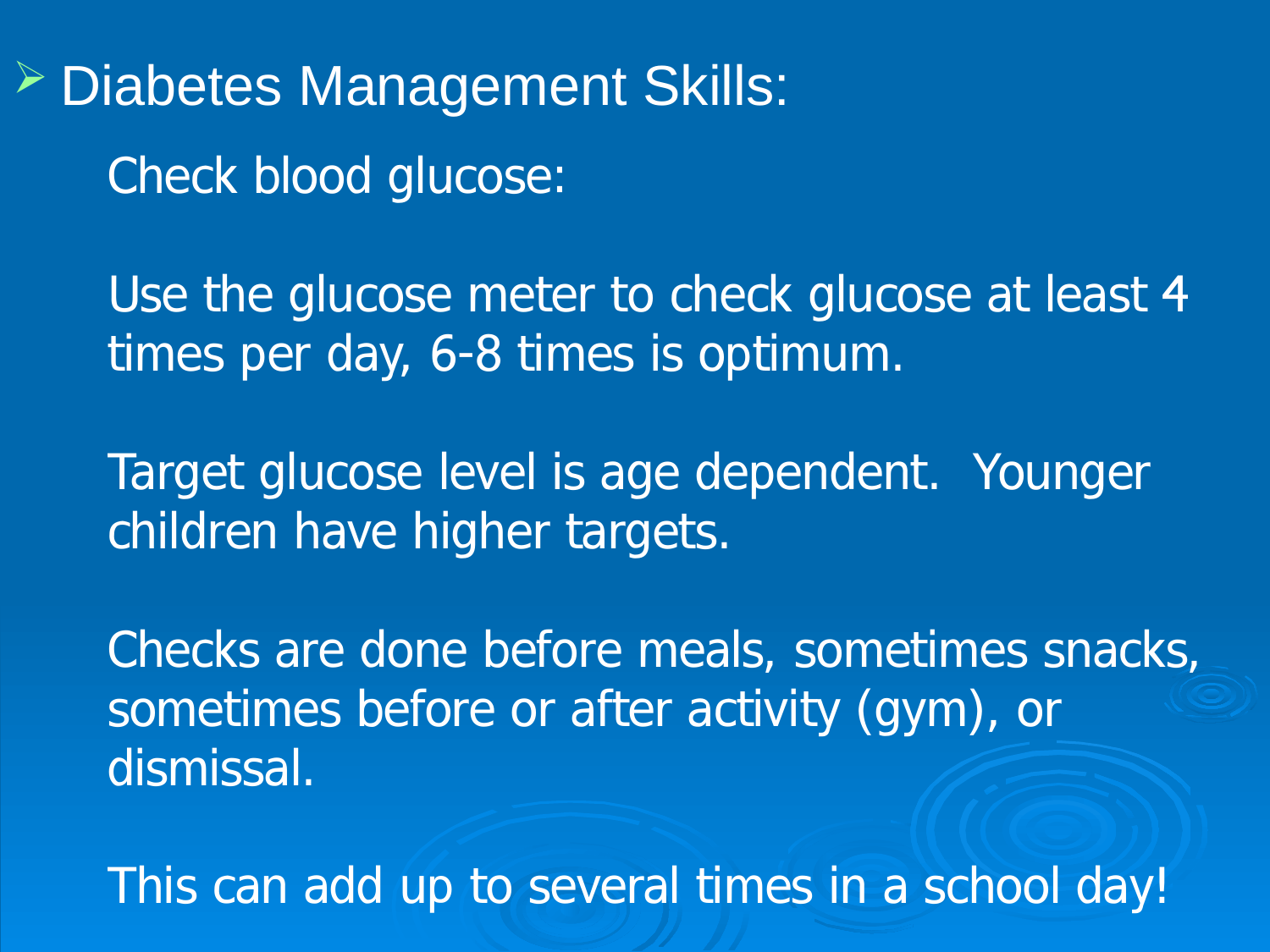

Diabetes Management Skills:
Check blood glucose:

Use the glucose meter to check glucose at least 4 times per day, 6-8 times is optimum.

Target glucose level is age dependent.  Younger children have higher targets.

Checks are done before meals, sometimes snacks, sometimes before or after activity (gym), or dismissal.

This can add up to several times in a school day!